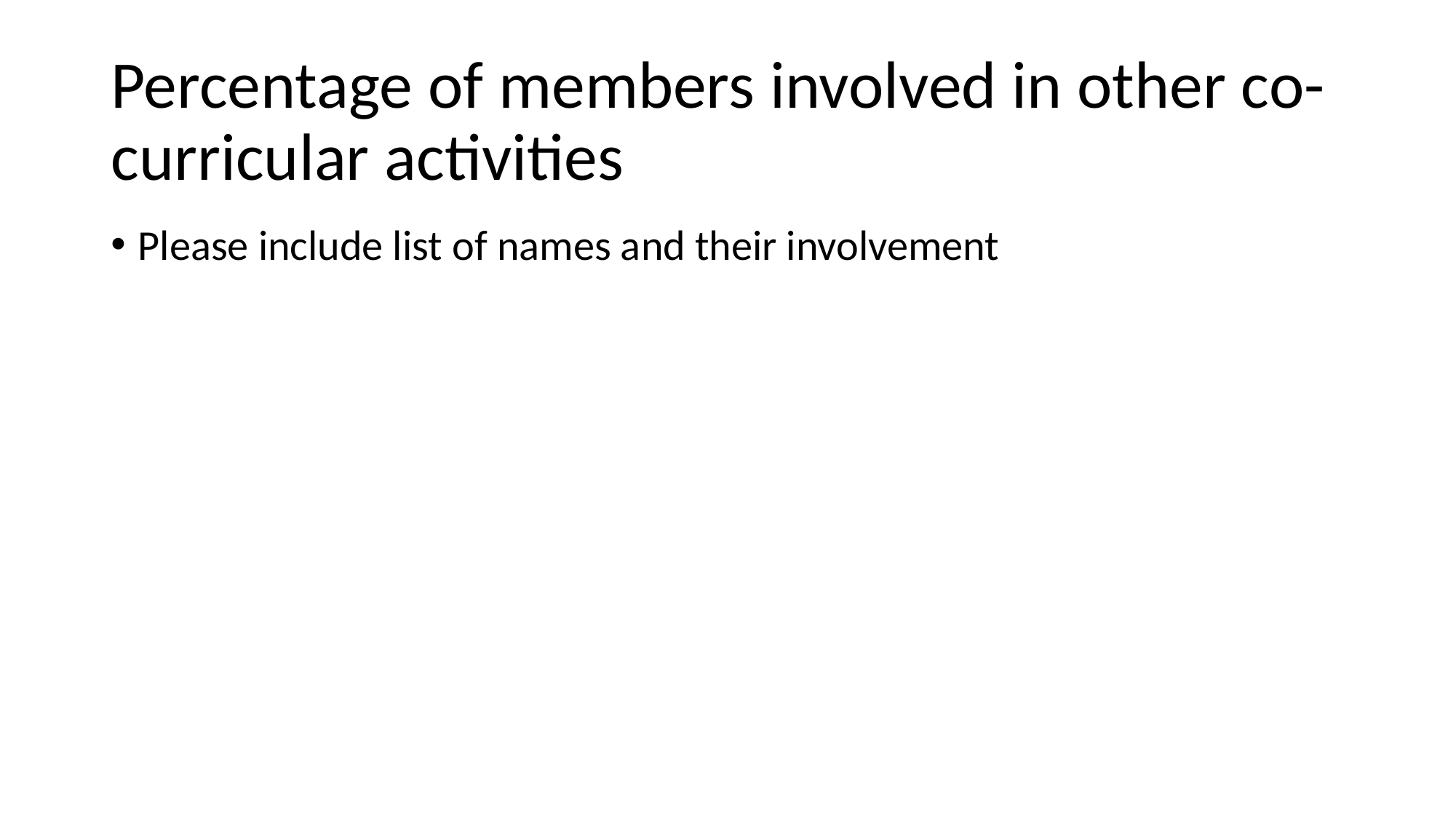

# Percentage of members involved in other co-curricular activities
Please include list of names and their involvement